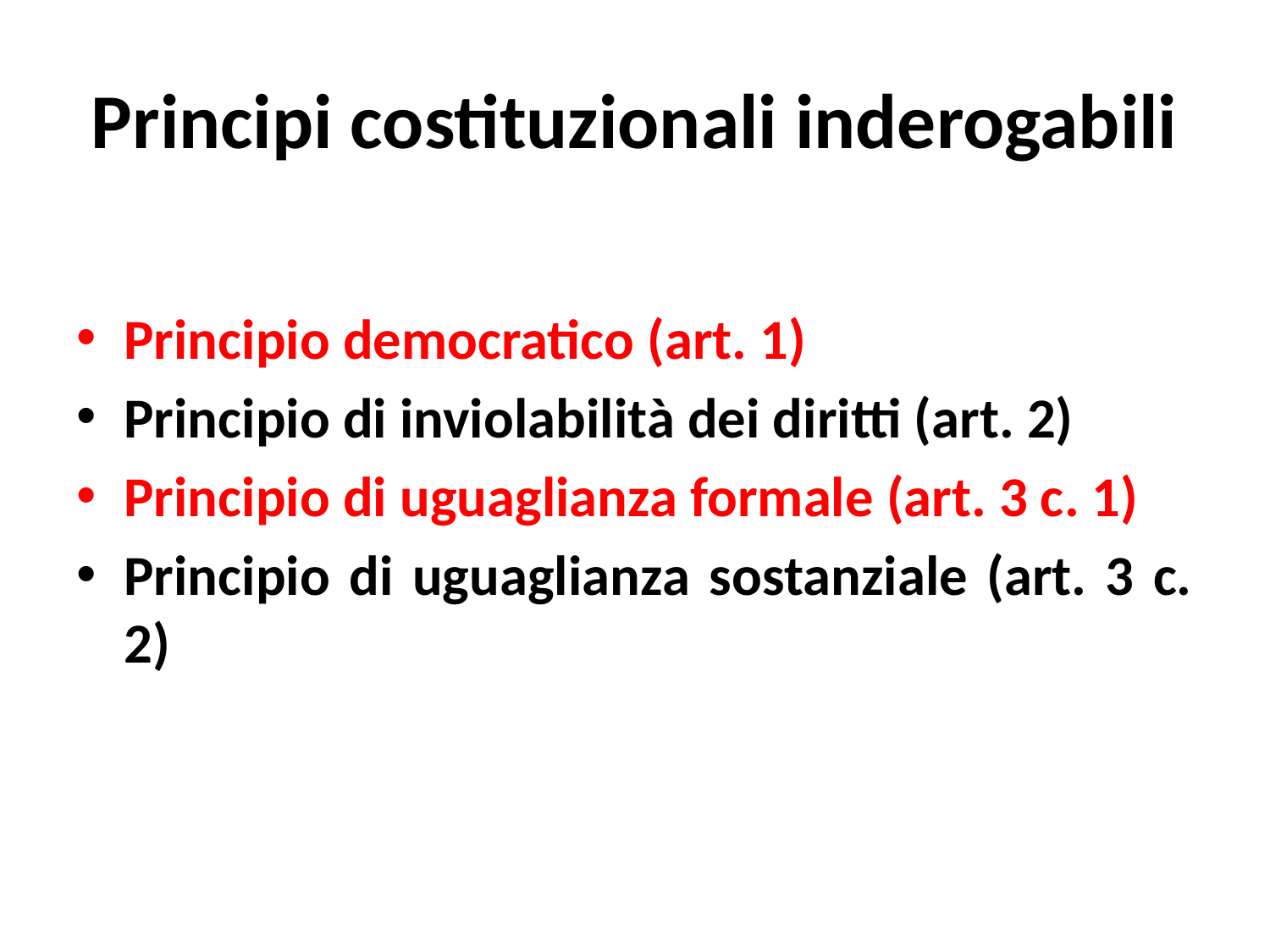

# Principi costituzionali inderogabili
Principio democratico (art. 1)
Principio di inviolabilità dei diritti (art. 2)
Principio di uguaglianza formale (art. 3 c. 1)
Principio di uguaglianza sostanziale (art. 3 c. 2)